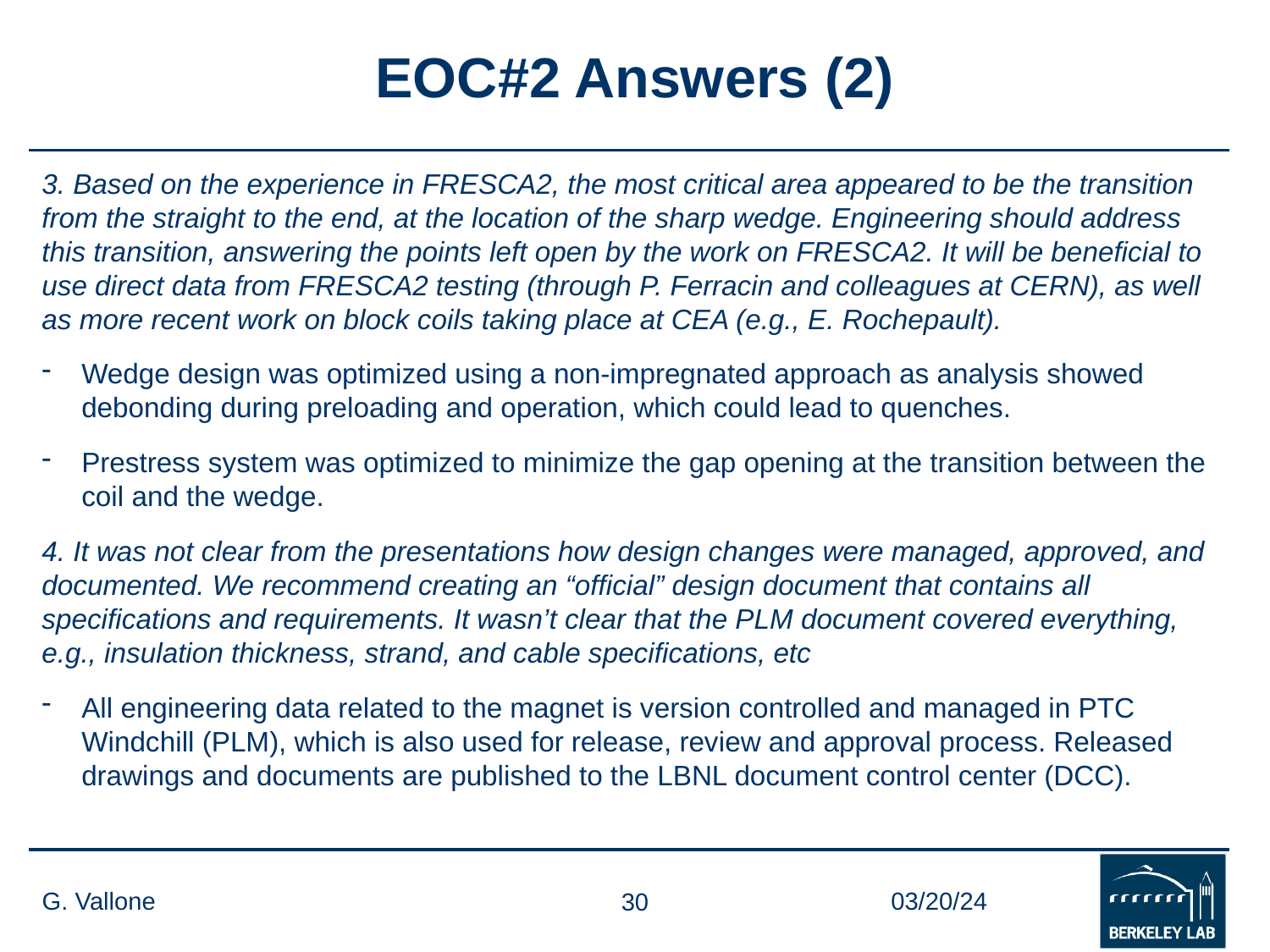

# EOC#2 Answers (2)
3. Based on the experience in FRESCA2, the most critical area appeared to be the transition from the straight to the end, at the location of the sharp wedge. Engineering should address this transition, answering the points left open by the work on FRESCA2. It will be beneficial to use direct data from FRESCA2 testing (through P. Ferracin and colleagues at CERN), as well as more recent work on block coils taking place at CEA (e.g., E. Rochepault).
Wedge design was optimized using a non-impregnated approach as analysis showed debonding during preloading and operation, which could lead to quenches.
Prestress system was optimized to minimize the gap opening at the transition between the coil and the wedge.
4. It was not clear from the presentations how design changes were managed, approved, and documented. We recommend creating an “official” design document that contains all specifications and requirements. It wasn’t clear that the PLM document covered everything, e.g., insulation thickness, strand, and cable specifications, etc
All engineering data related to the magnet is version controlled and managed in PTC Windchill (PLM), which is also used for release, review and approval process. Released drawings and documents are published to the LBNL document control center (DCC).
G. Vallone
30